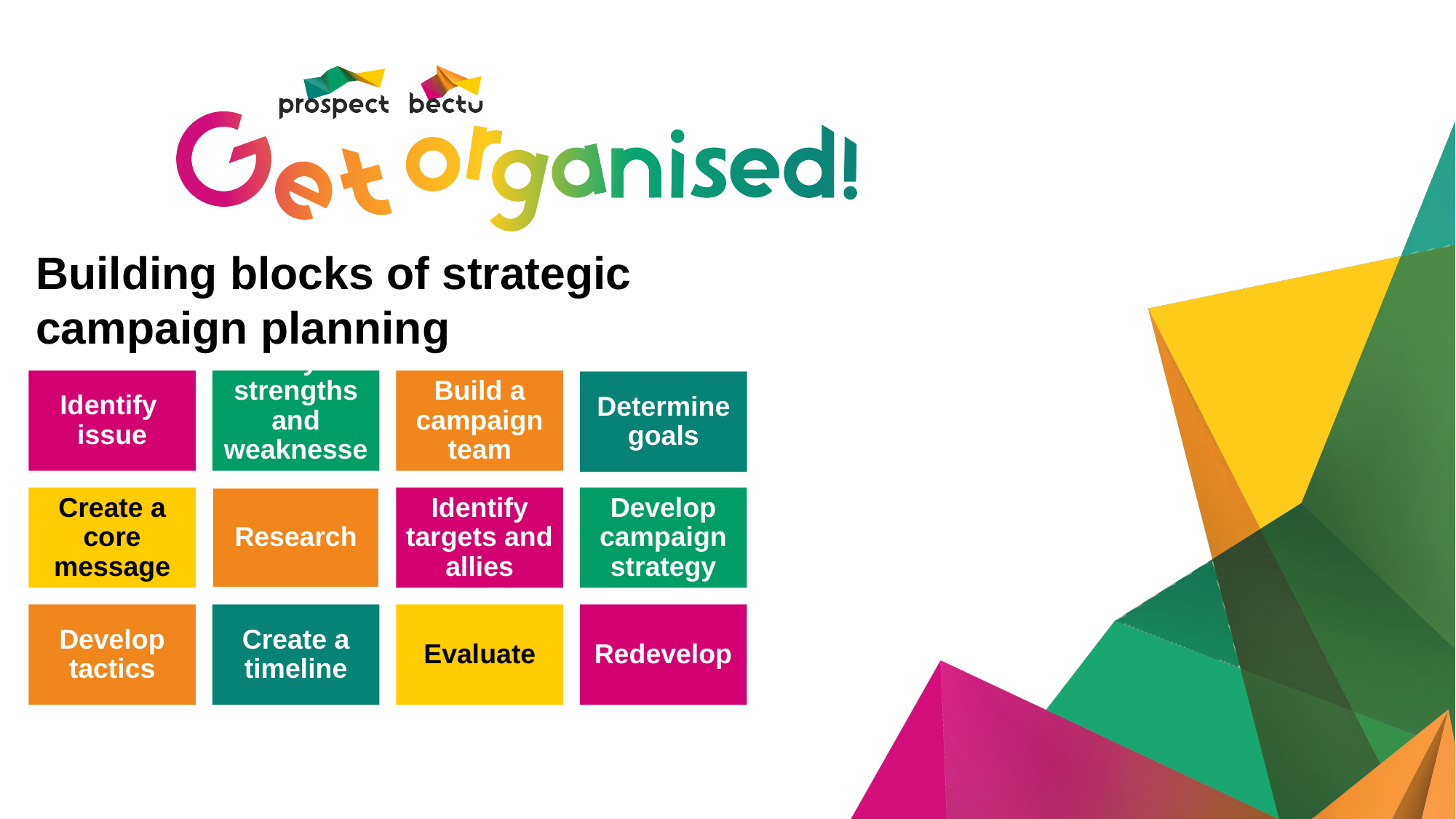

# Building blocks of strategic campaign planning
Identify
issue
Analyse strengths and weaknesses
Build a campaign team
Determine goals
Create a core message
Research
Identify targets and allies
Develop campaign strategy
Develop tactics
Create a timeline
Evaluate
Redevelop